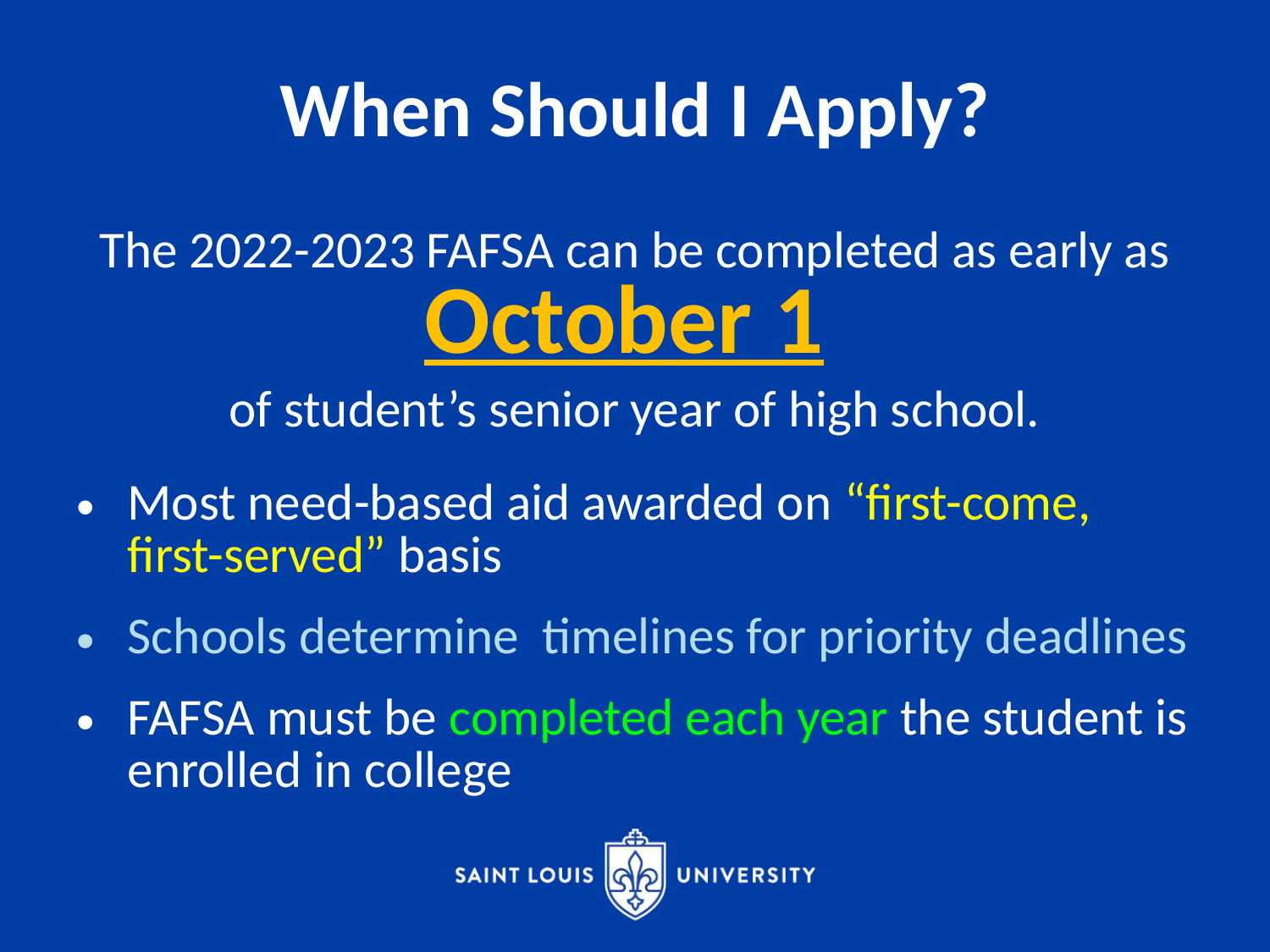

# When Should I Apply?
The 2022-2023 FAFSA can be completed as early as October 1
of student’s senior year of high school.

Most need-based aid awarded on “first-come, first-served” basis

Schools determine  timelines for priority deadlines

FAFSA must be completed each year the student is enrolled in college